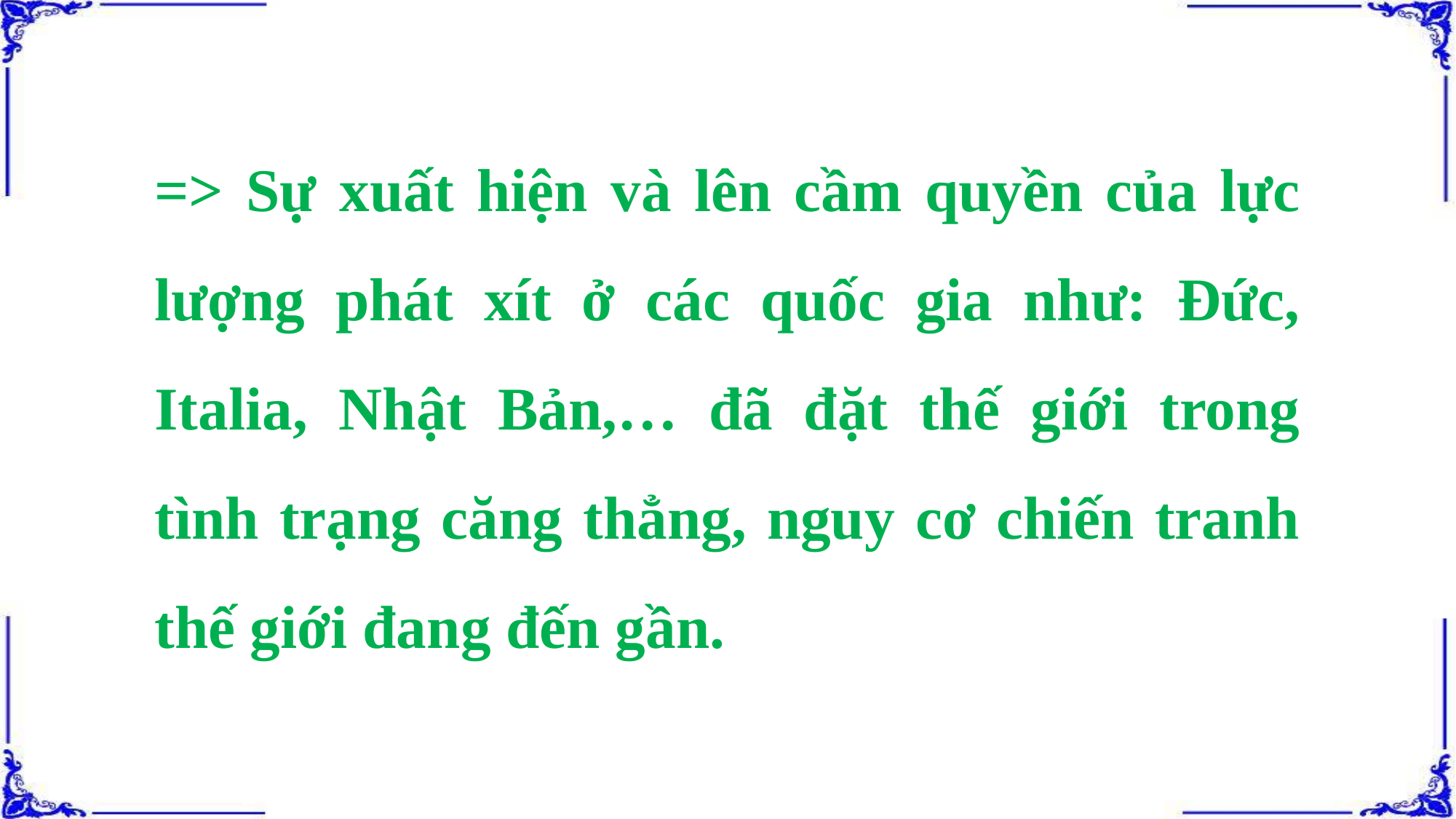

=> Sự xuất hiện và lên cầm quyền của lực lượng phát xít ở các quốc gia như: Đức, Italia, Nhật Bản,… đã đặt thế giới trong tình trạng căng thẳng, nguy cơ chiến tranh thế giới đang đến gần.